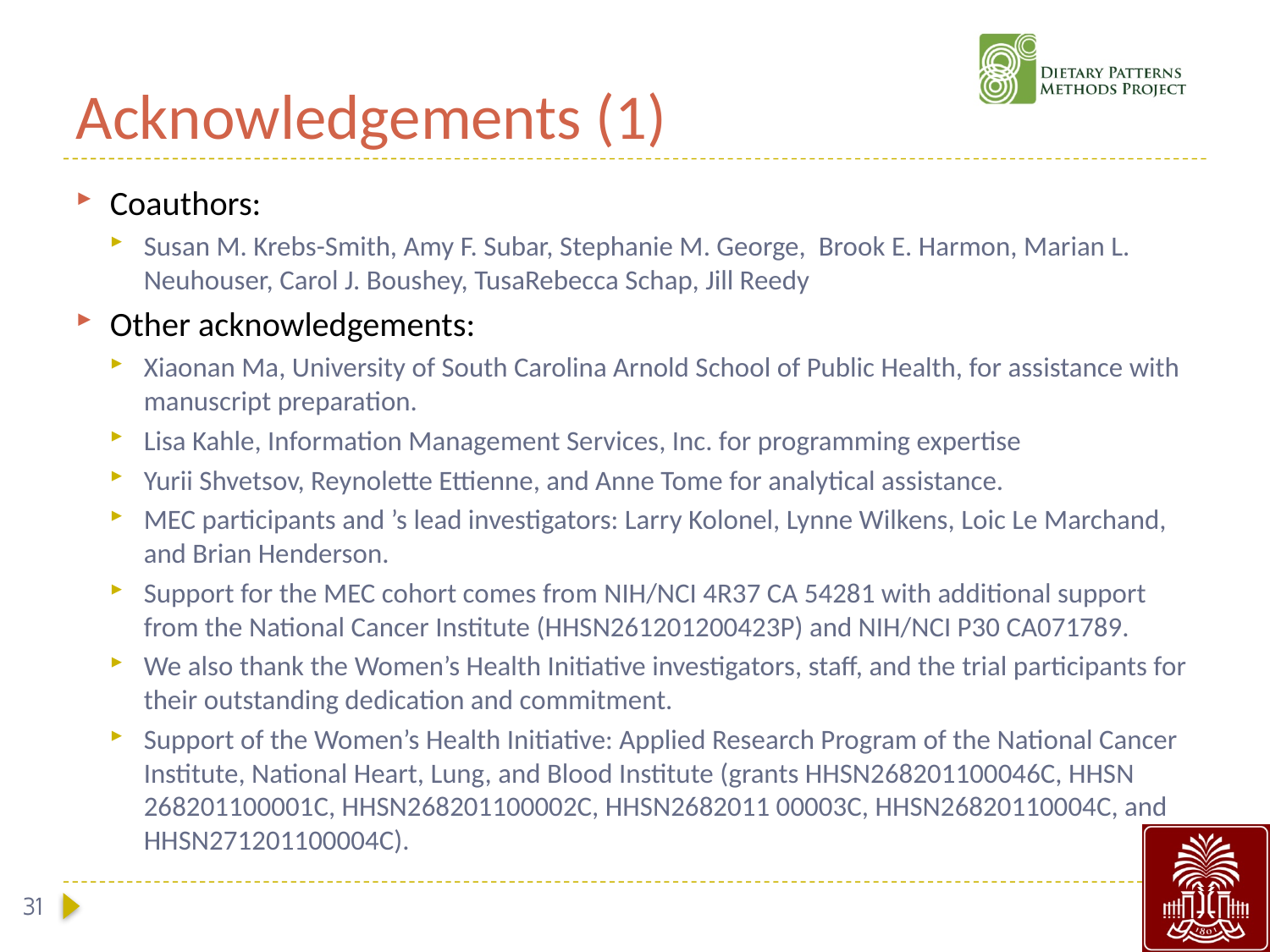

# Acknowledgements (1)
Coauthors:
Susan M. Krebs-Smith, Amy F. Subar, Stephanie M. George,  Brook E. Harmon, Marian L. Neuhouser, Carol J. Boushey, TusaRebecca Schap, Jill Reedy
Other acknowledgements:
Xiaonan Ma, University of South Carolina Arnold School of Public Health, for assistance with manuscript preparation.
Lisa Kahle, Information Management Services, Inc. for programming expertise
Yurii Shvetsov, Reynolette Ettienne, and Anne Tome for analytical assistance.
MEC participants and ’s lead investigators: Larry Kolonel, Lynne Wilkens, Loic Le Marchand, and Brian Henderson.
Support for the MEC cohort comes from NIH/NCI 4R37 CA 54281 with additional support from the National Cancer Institute (HHSN261201200423P) and NIH/NCI P30 CA071789.
We also thank the Women’s Health Initiative investigators, staff, and the trial participants for their outstanding dedication and commitment.
Support of the Women’s Health Initiative: Applied Research Program of the National Cancer Institute, National Heart, Lung, and Blood Institute (grants HHSN268201100046C, HHSN 268201100001C, HHSN268201100002C, HHSN2682011 00003C, HHSN26820110004C, and HHSN271201100004C).

31